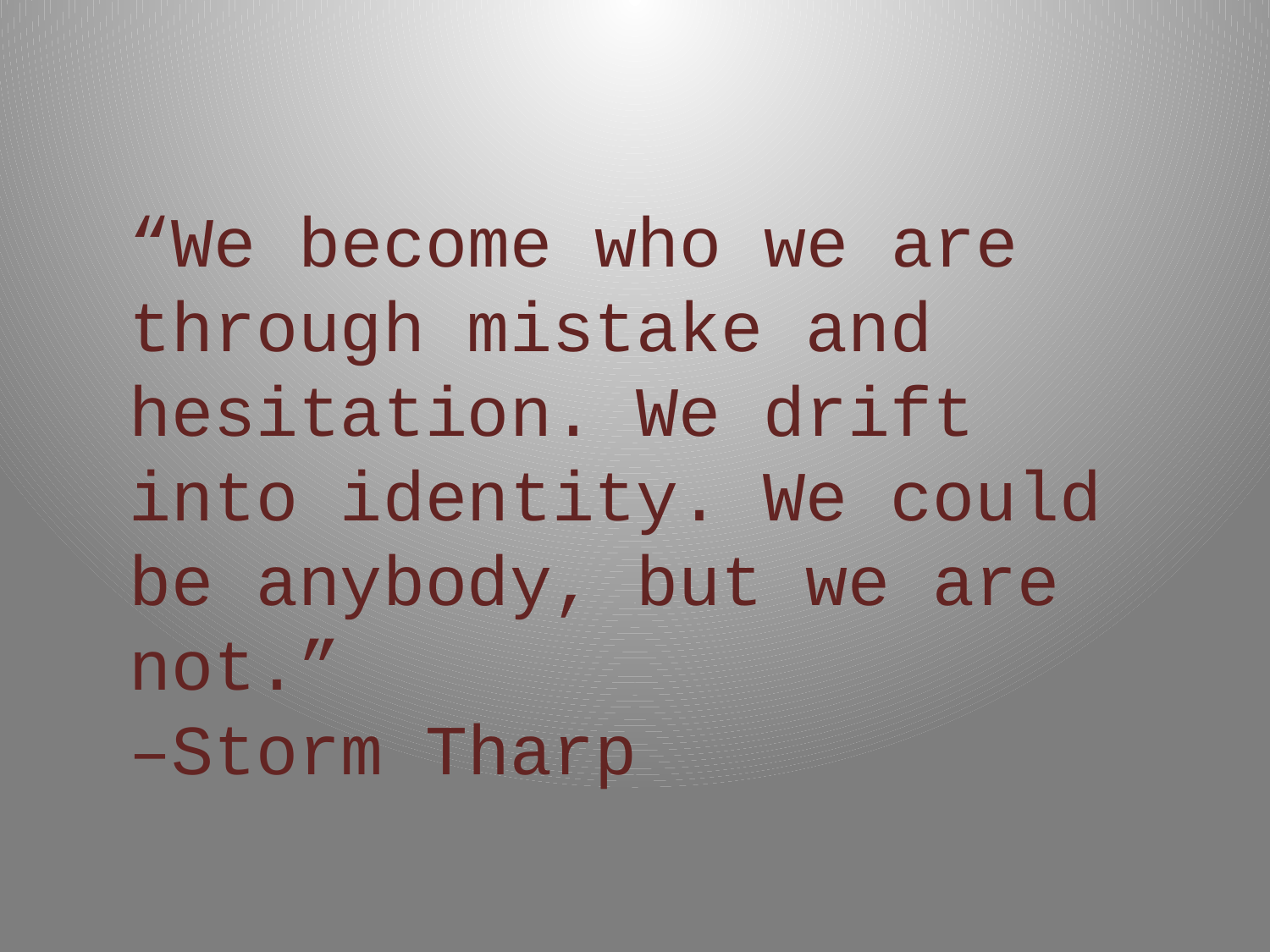

“We become who we are through mistake and hesitation. We drift into identity. We could be anybody, but we are not.”
–Storm Tharp